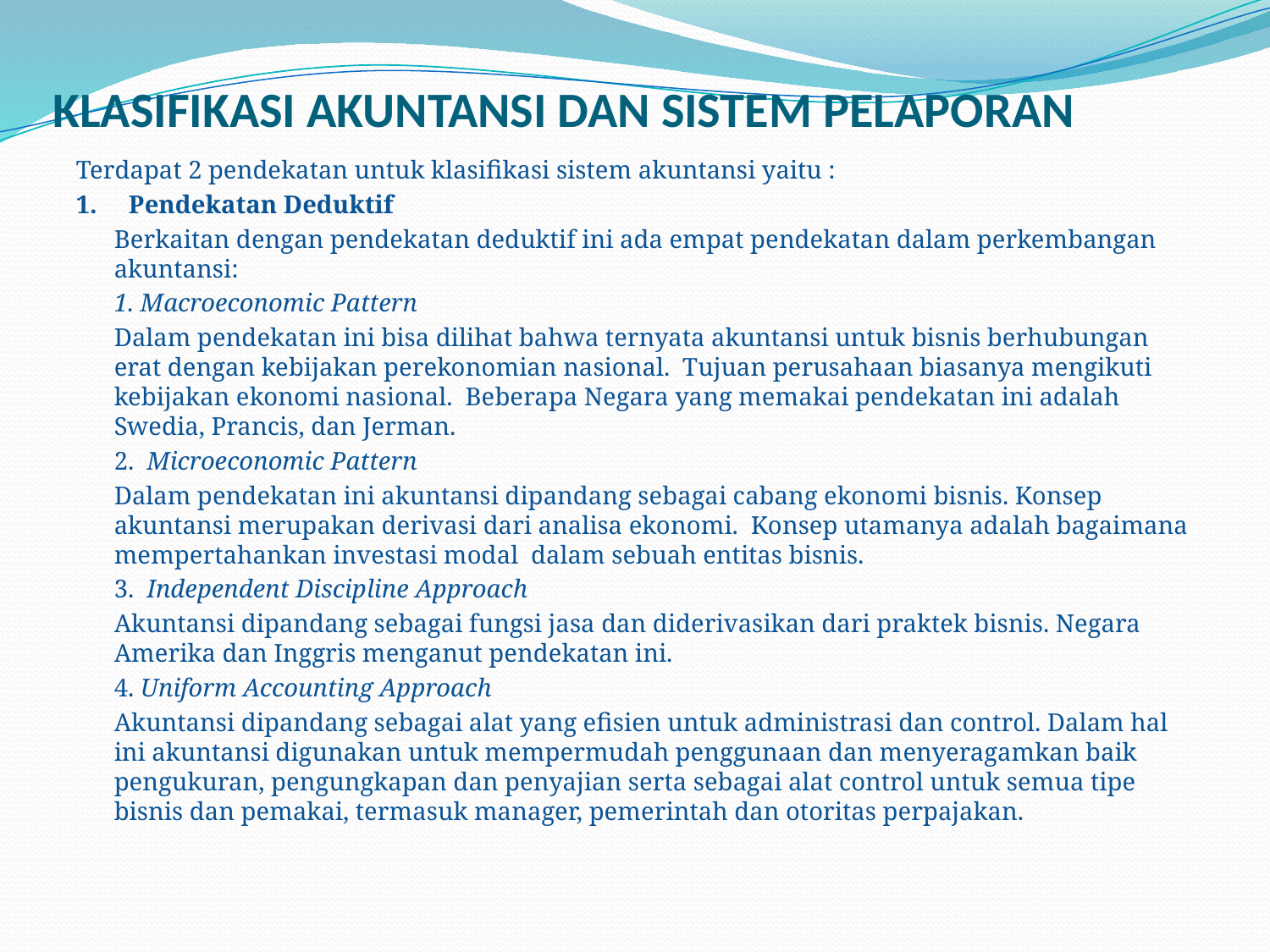

# KLASIFIKASI AKUNTANSI DAN SISTEM PELAPORAN
Terdapat 2 pendekatan untuk klasifikasi sistem akuntansi yaitu :
1.     Pendekatan Deduktif
	Berkaitan dengan pendekatan deduktif ini ada empat pendekatan dalam perkembangan akuntansi:
	1. Macroeconomic Pattern
	Dalam pendekatan ini bisa dilihat bahwa ternyata akuntansi untuk bisnis berhubungan erat dengan kebijakan perekonomian nasional.  Tujuan perusahaan biasanya mengikuti kebijakan ekonomi nasional.  Beberapa Negara yang memakai pendekatan ini adalah Swedia, Prancis, dan Jerman.
	2.  Microeconomic Pattern
	Dalam pendekatan ini akuntansi dipandang sebagai cabang ekonomi bisnis. Konsep akuntansi merupakan derivasi dari analisa ekonomi.  Konsep utamanya adalah bagaimana mempertahankan investasi modal  dalam sebuah entitas bisnis.
	3.  Independent Discipline Approach
	Akuntansi dipandang sebagai fungsi jasa dan diderivasikan dari praktek bisnis. Negara Amerika dan Inggris menganut pendekatan ini.
	4. Uniform Accounting Approach
	Akuntansi dipandang sebagai alat yang efisien untuk administrasi dan control. Dalam hal ini akuntansi digunakan untuk mempermudah penggunaan dan menyeragamkan baik pengukuran, pengungkapan dan penyajian serta sebagai alat control untuk semua tipe bisnis dan pemakai, termasuk manager, pemerintah dan otoritas perpajakan.